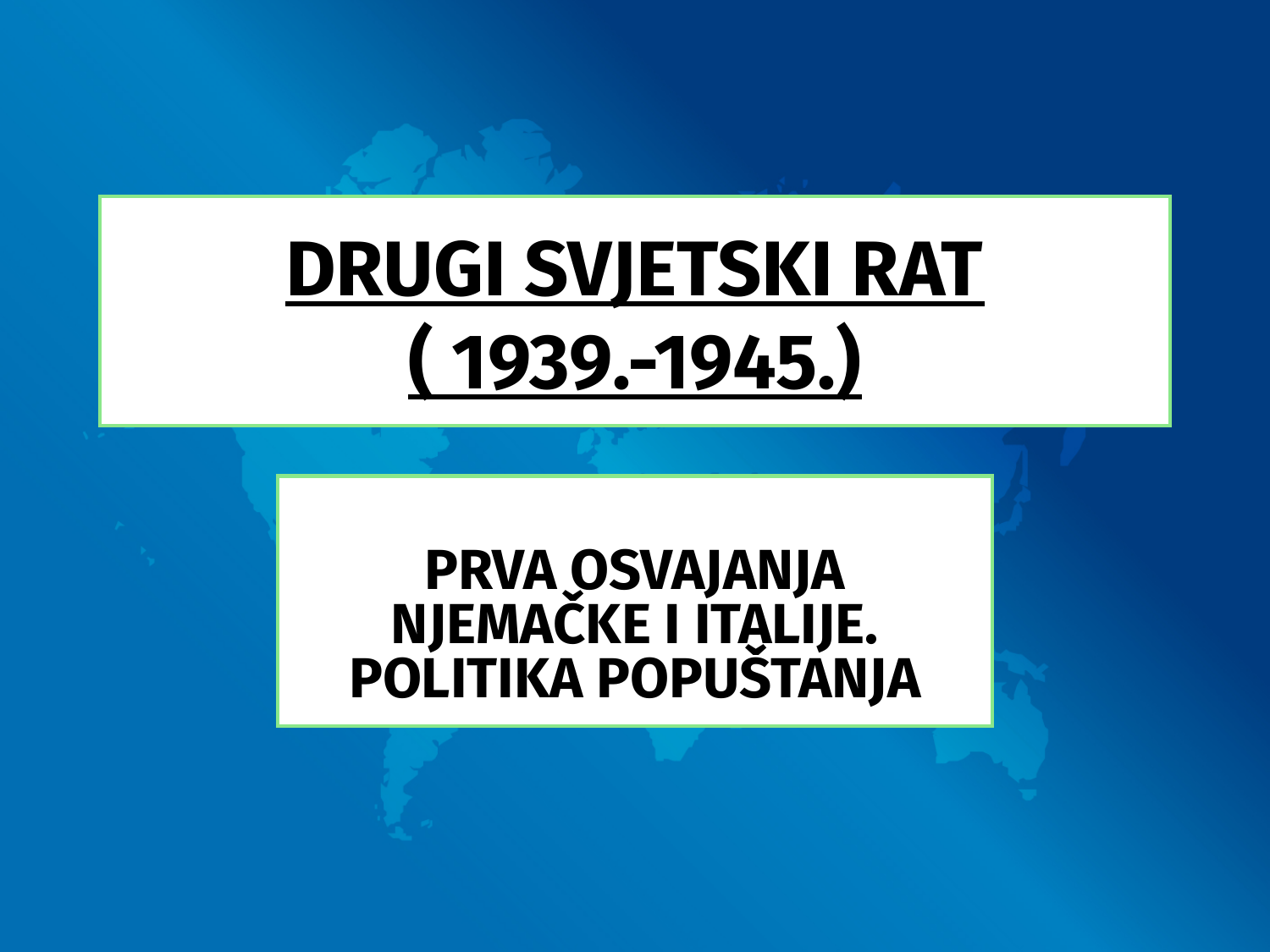

# DRUGI SVJETSKI RAT ( 1939.-1945.)

PRVA OSVAJANJA NJEMAČKE I ITALIJE. POLITIKA POPUŠTANJA